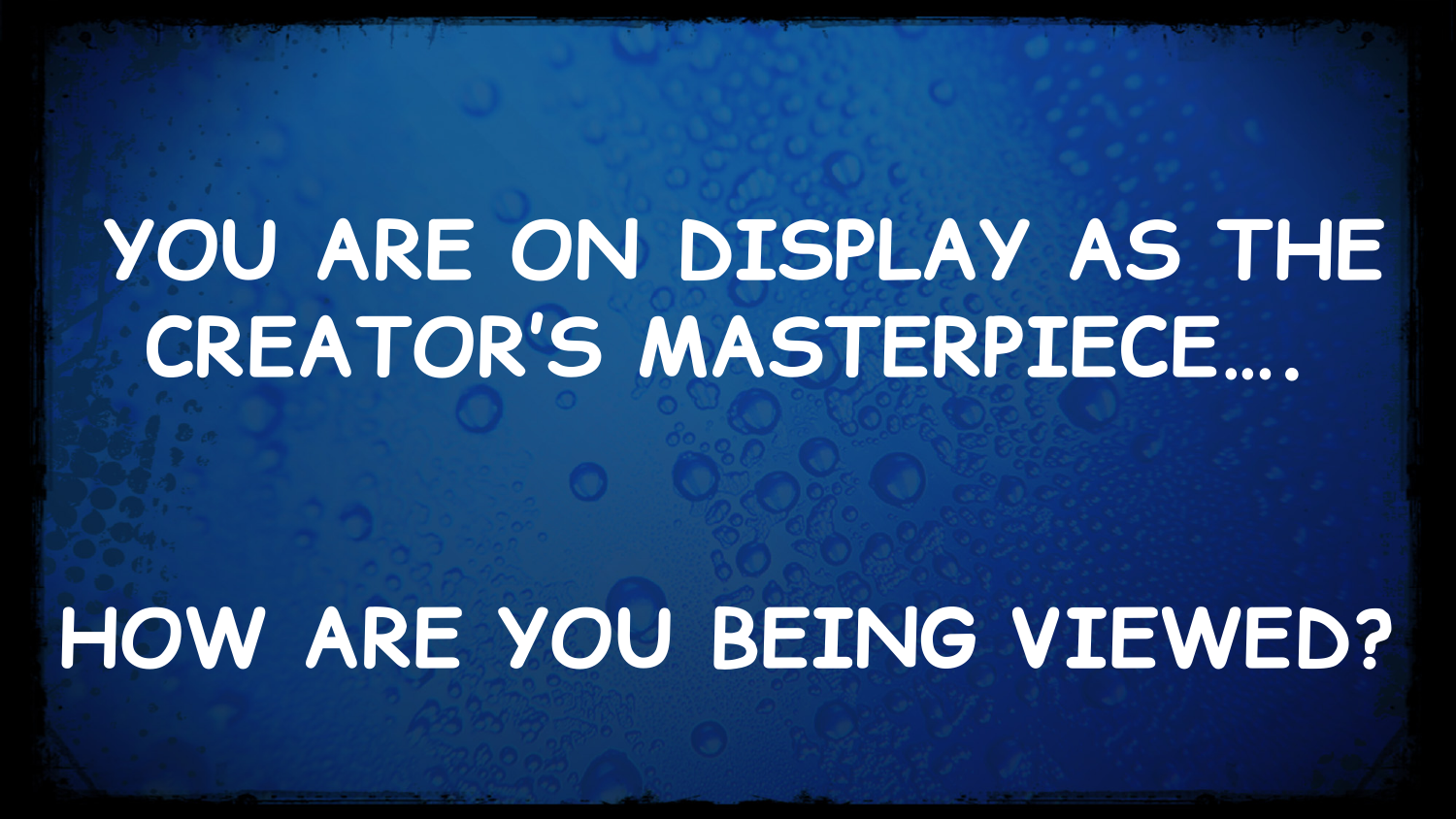

You are on DISPLAY as the CREATOR’S MASTERPIECE….

How are you being VIEWED?